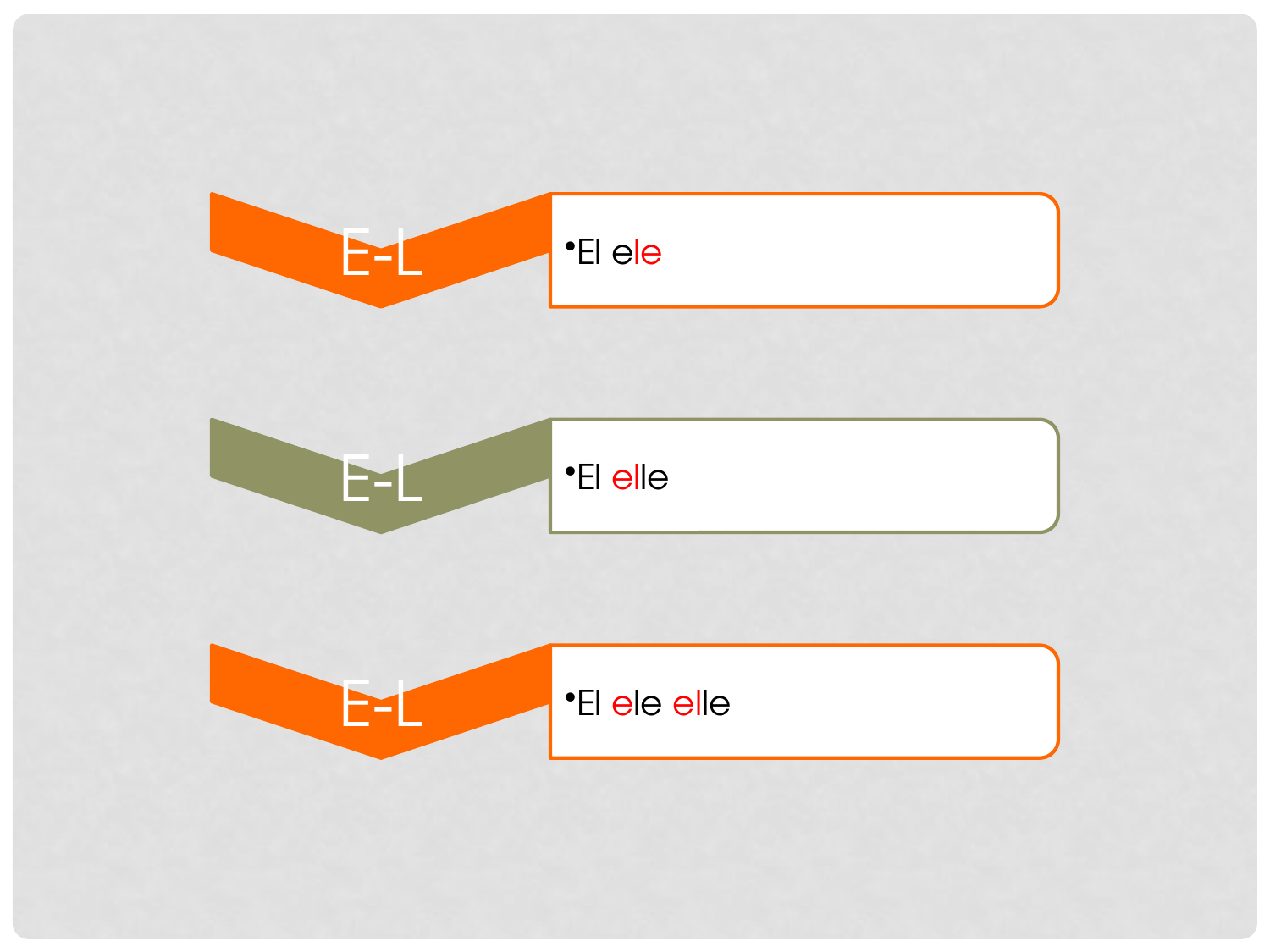

E-L
El ele
E-L
El elle
E-L
El ele elle